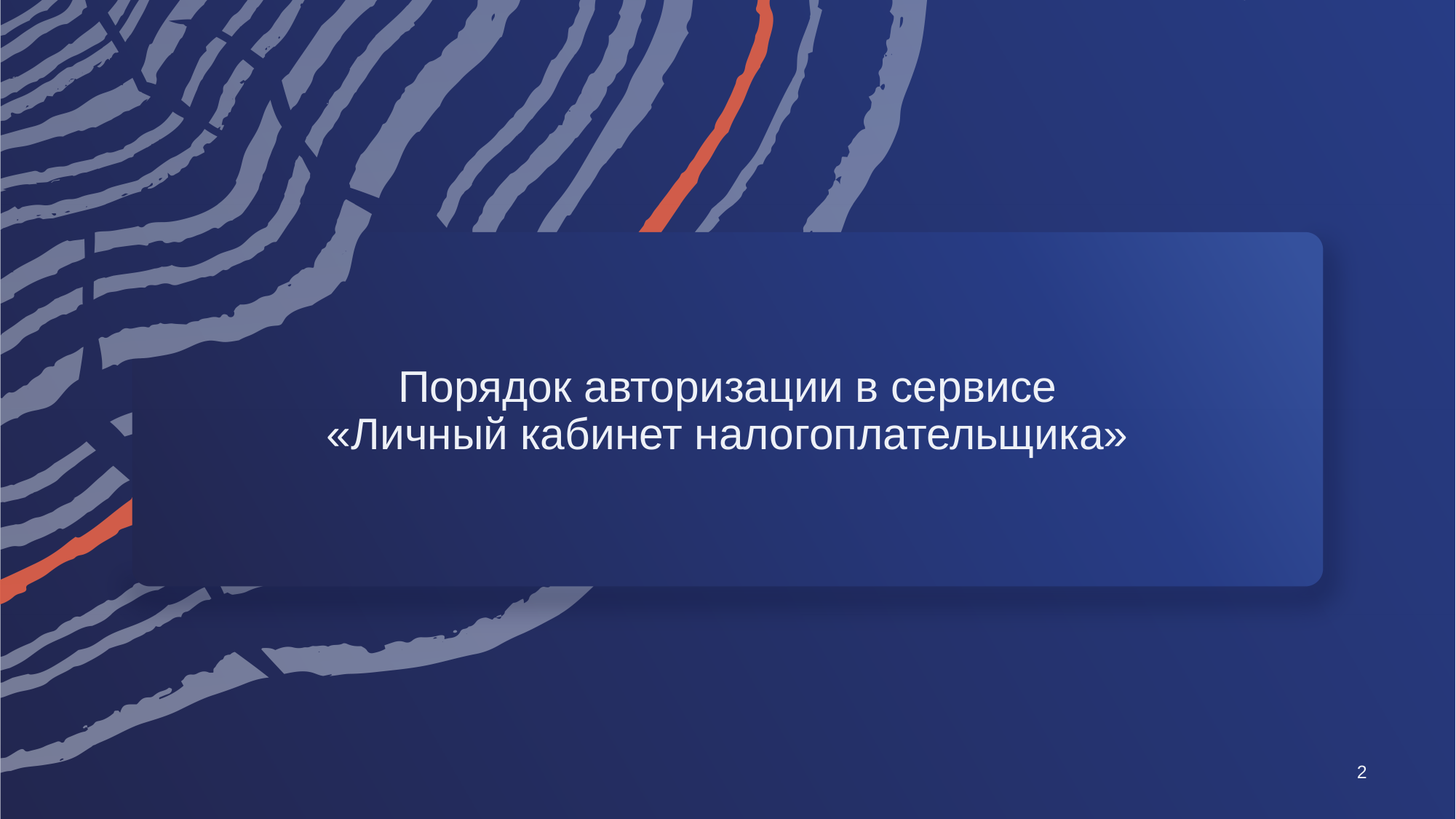

# Порядок авторизации в сервисе «Личный кабинет налогоплательщика»
2